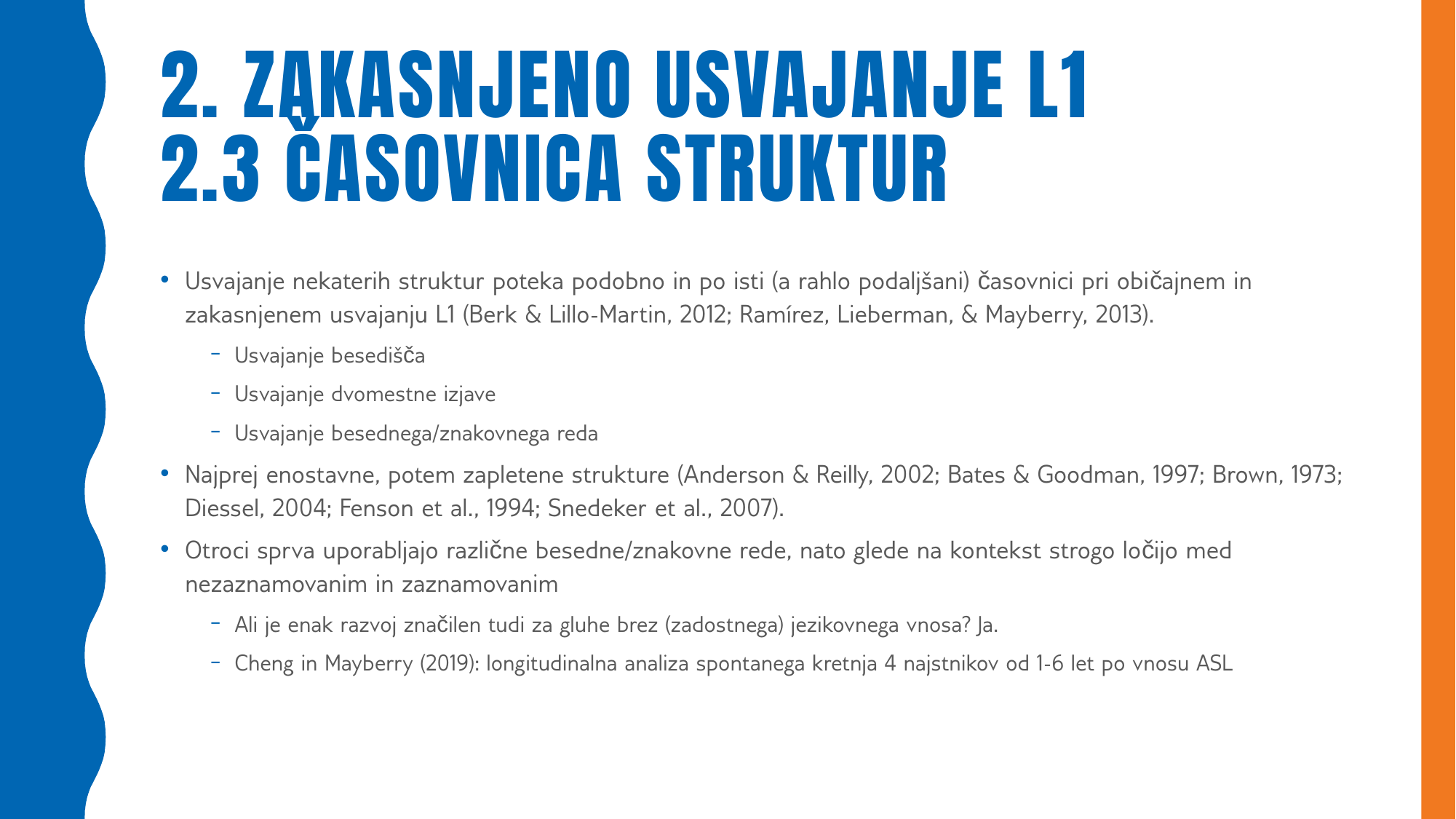

# 2. Zakasnjeno usvajanje L1 2.3 časovnica struktur
Usvajanje nekaterih struktur poteka podobno in po isti (a rahlo podaljšani) časovnici pri običajnem in zakasnjenem usvajanju L1 (Berk & Lillo-Martin, 2012; Ramírez, Lieberman, & Mayberry, 2013).
Usvajanje besedišča
Usvajanje dvomestne izjave
Usvajanje besednega/znakovnega reda
Najprej enostavne, potem zapletene strukture (Anderson & Reilly, 2002; Bates & Goodman, 1997; Brown, 1973; Diessel, 2004; Fenson et al., 1994; Snedeker et al., 2007).
Otroci sprva uporabljajo različne besedne/znakovne rede, nato glede na kontekst strogo ločijo med nezaznamovanim in zaznamovanim
Ali je enak razvoj značilen tudi za gluhe brez (zadostnega) jezikovnega vnosa? Ja.
Cheng in Mayberry (2019): longitudinalna analiza spontanega kretnja 4 najstnikov od 1-6 let po vnosu ASL